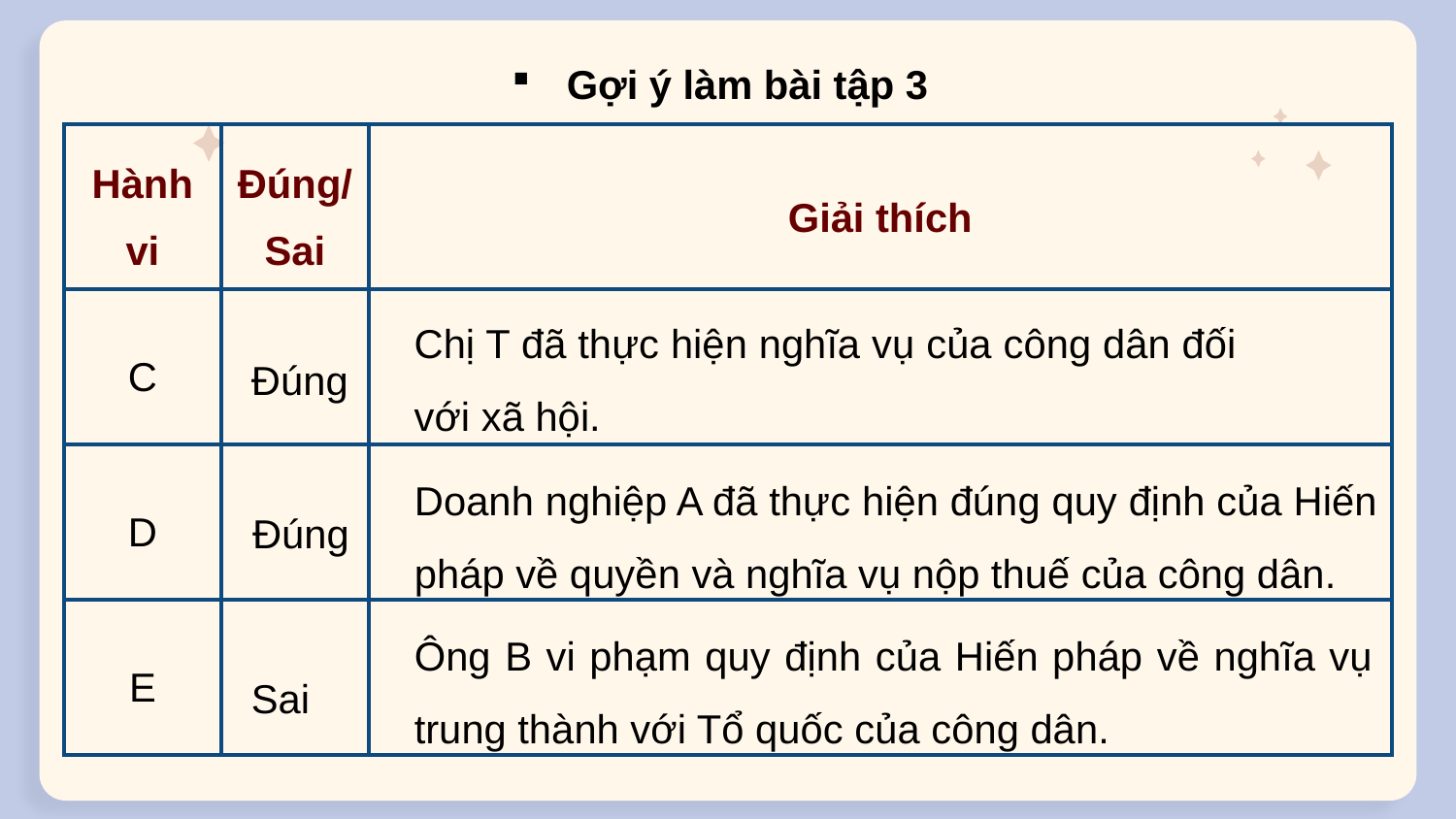

Gợi ý làm bài tập 3

| Hành vi | Đúng/Sai | Giải thích |
| --- | --- | --- |
| C |  |  |
| D |  |  |
| E |  |  |

Chị T đã thực hiện nghĩa vụ của công dân đối với xã hội.
Đúng
Doanh nghiệp A đã thực hiện đúng quy định của Hiến pháp về quyền và nghĩa vụ nộp thuế của công dân.
Đúng
Ông B vi phạm quy định của Hiến pháp về nghĩa vụ trung thành với Tổ quốc của công dân.
Sai